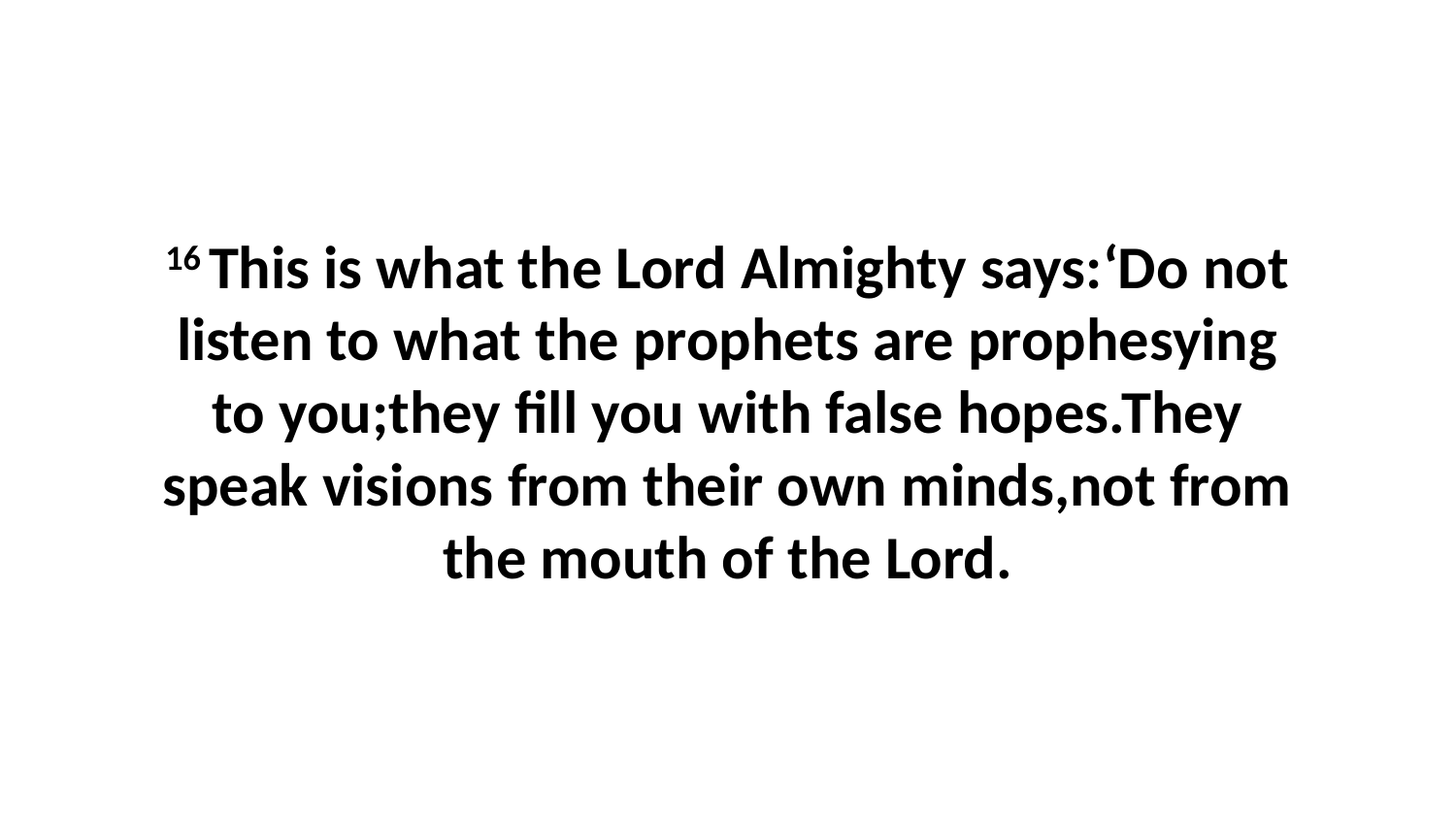

16 This is what the Lord Almighty says:‘Do not listen to what the prophets are prophesying to you;they fill you with false hopes.They speak visions from their own minds,not from the mouth of the Lord.